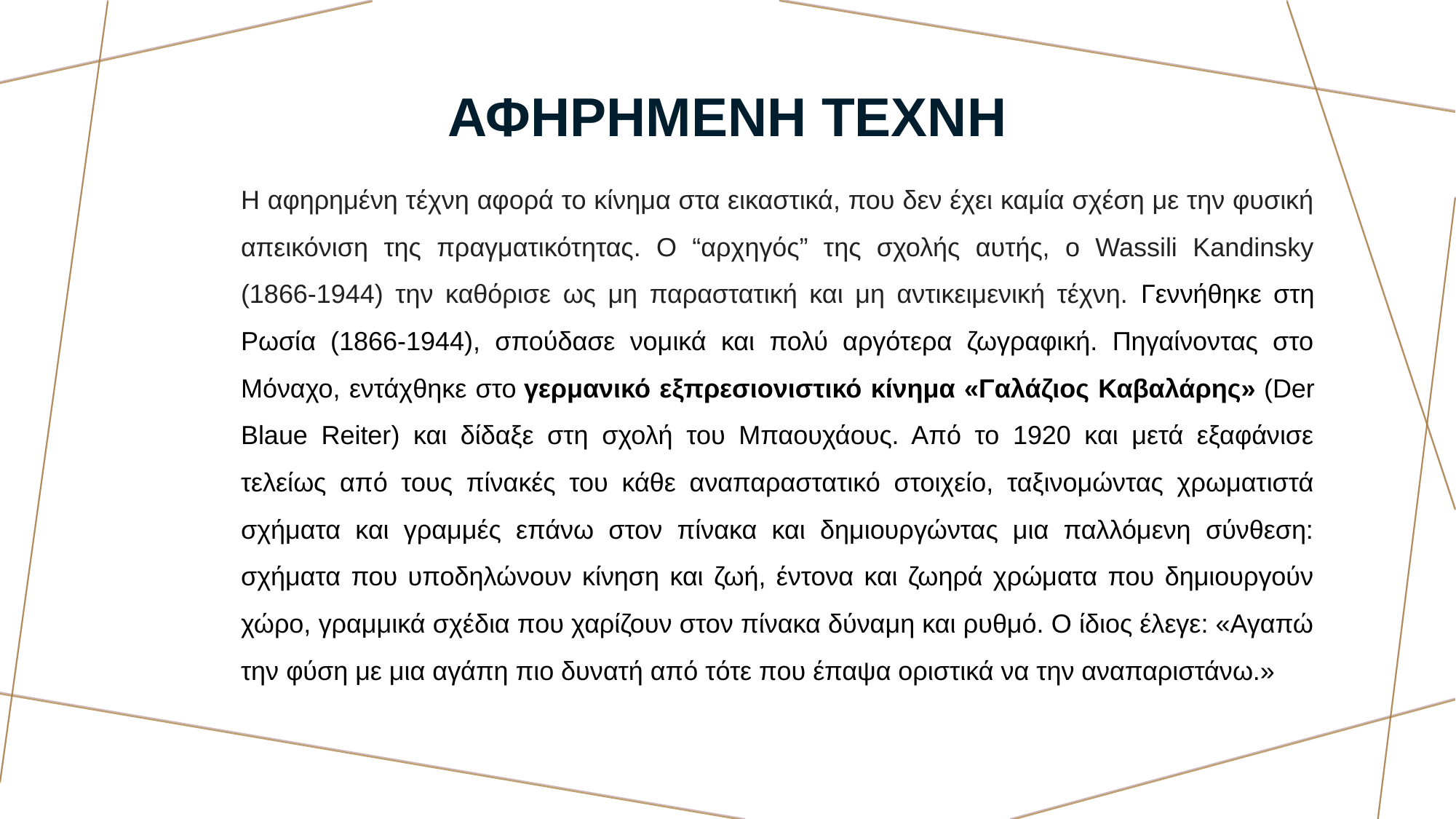

# ΑΦΗΡΗΜΕΝΗ ΤΕΧΝΗ
Η αφηρημένη τέχνη αφορά το κίνημα στα εικαστικά, που δεν έχει καμία σχέση με την φυσική απεικόνιση της πραγματικότητας. Ο “αρχηγός” της σχολής αυτής, ο Wassili Kandinsky (1866-1944) την καθόρισε ως μη παραστατική και μη αντικειμενική τέχνη. Γεννήθηκε στη Ρωσία (1866-1944), σπούδασε νομικά και πολύ αργότερα ζωγραφική. Πηγαίνοντας στο Μόναχο, εντάχθηκε στο γερμανικό εξπρεσιονιστικό κίνημα «Γαλάζιος Καβαλάρης» (Der Blaue Reiter) και δίδαξε στη σχολή του Μπαουχάους. Από το 1920 και μετά εξαφάνισε τελείως από τους πίνακές του κάθε αναπαραστατικό στοιχείο, ταξινομώντας χρωματιστά σχήματα και γραμμές επάνω στον πίνακα και δημιουργώντας μια παλλόμενη σύνθεση: σχήματα που υποδηλώνουν κίνηση και ζωή, έντονα και ζωηρά χρώματα που δημιουργούν χώρο, γραμμικά σχέδια που χαρίζουν στον πίνακα δύναμη και ρυθμό. Ο ίδιος έλεγε: «Αγαπώ την φύση με μια αγάπη πιο δυνατή από τότε που έπαψα οριστικά να την αναπαριστάνω.»